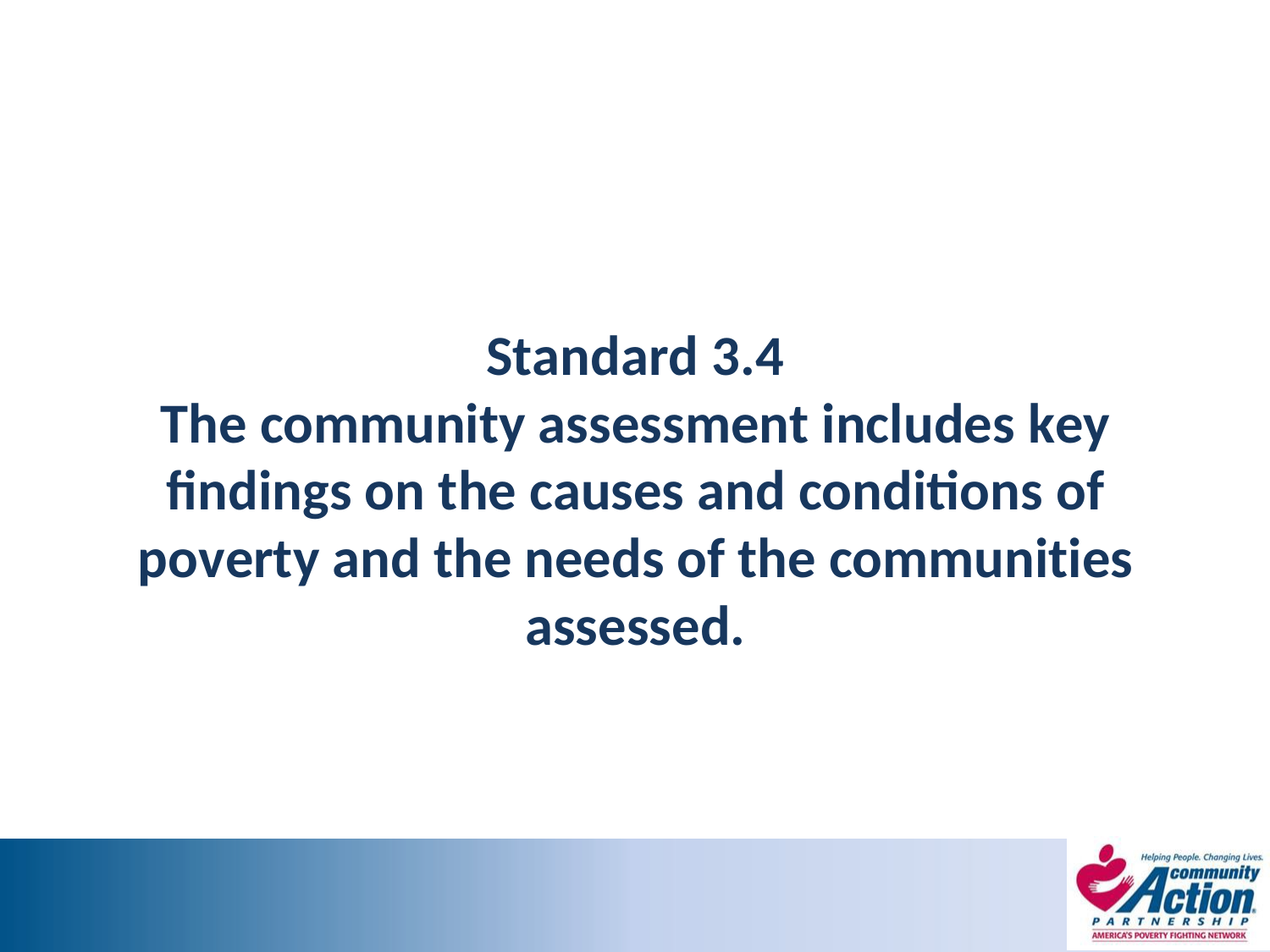

Standard 3.4
The community assessment includes key findings on the causes and conditions of poverty and the needs of the communities assessed.